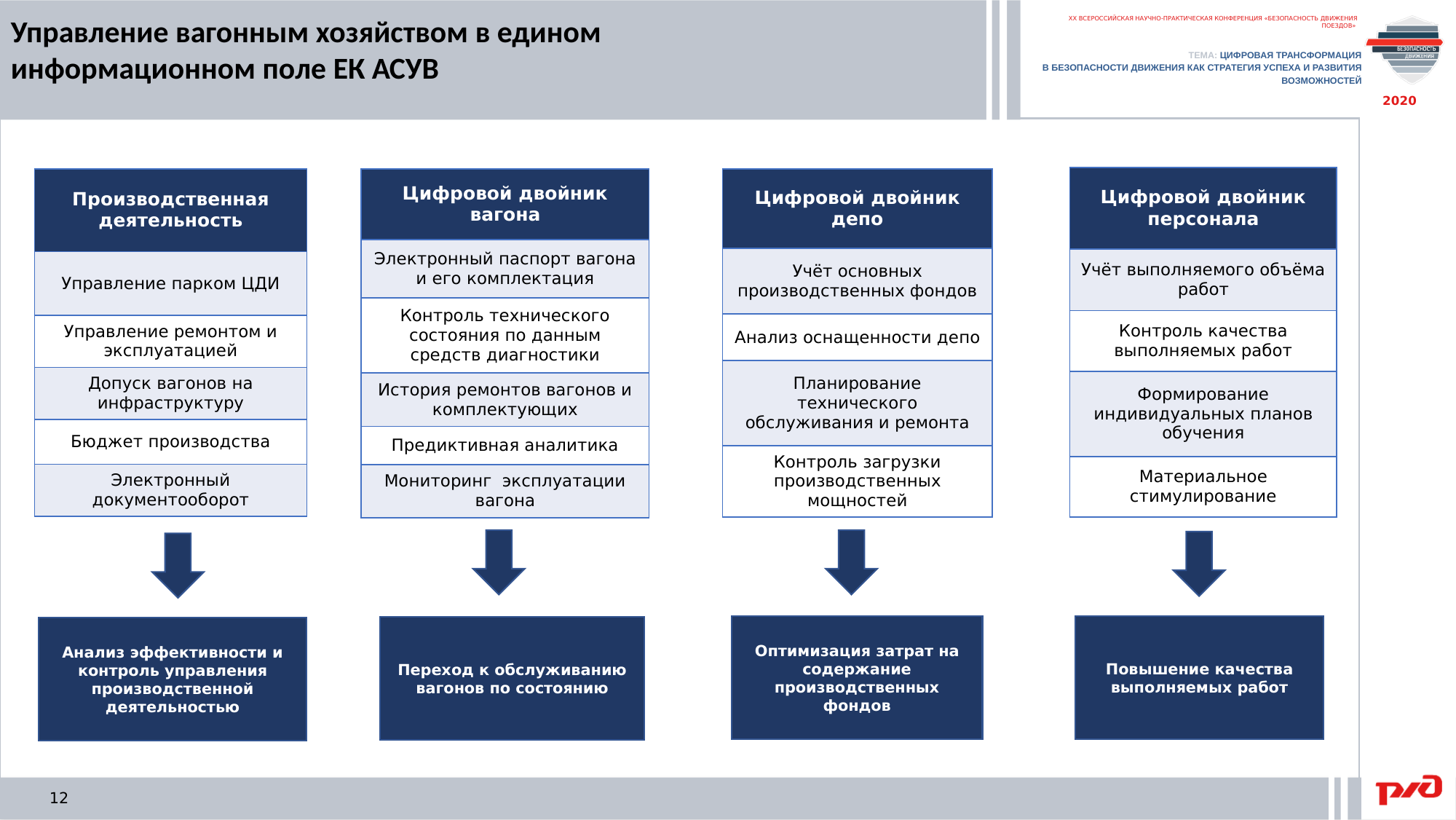

Управление вагонным хозяйством в едином информационном поле ЕК АСУВ

| Цифровой двойник персонала |
| --- |
| Учёт выполняемого объёма работ |
| Контроль качества выполняемых работ |
| Формирование индивидуальных планов обучения |
| Материальное стимулирование |
| Производственная деятельность |
| --- |
| Управление парком ЦДИ |
| Управление ремонтом и эксплуатацией |
| Допуск вагонов на инфраструктуру |
| Бюджет производства |
| Электронный документооборот |
| Цифровой двойник вагона |
| --- |
| Электронный паспорт вагона и его комплектация |
| Контроль технического состояния по данным средств диагностики |
| История ремонтов вагонов и комплектующих |
| Предиктивная аналитика |
| Мониторинг эксплуатации вагона |
| Цифровой двойник депо |
| --- |
| Учёт основных производственных фондов |
| Анализ оснащенности депо |
| Планирование технического обслуживания и ремонта |
| Контроль загрузки производственных мощностей |

Оптимизация затрат на содержание производственных фондов
Повышение качества выполняемых работ
Переход к обслуживанию вагонов по состоянию
Анализ эффективности и контроль управления производственной деятельностью